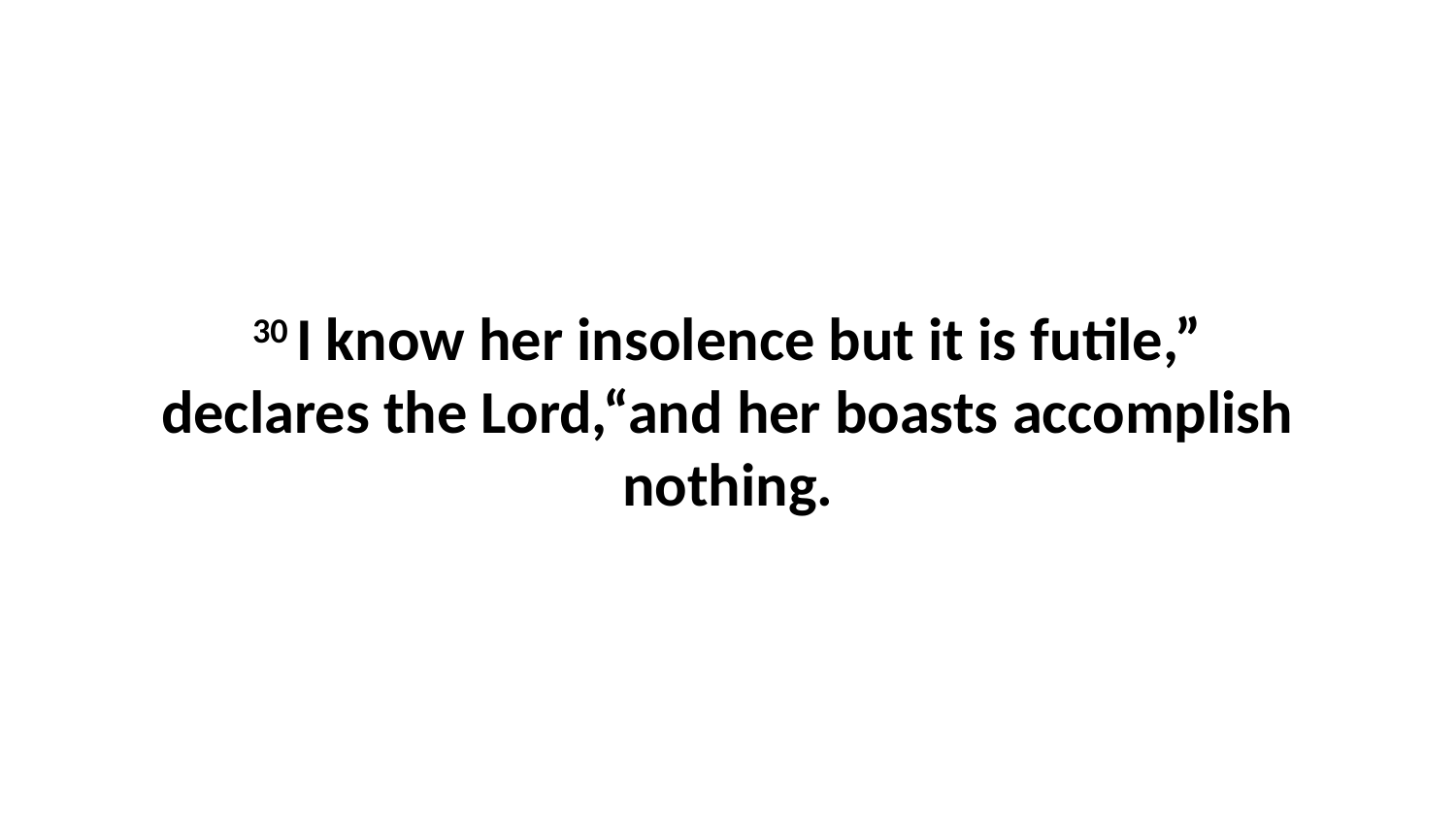

30 I know her insolence but it is futile,” declares the Lord,“and her boasts accomplish nothing.